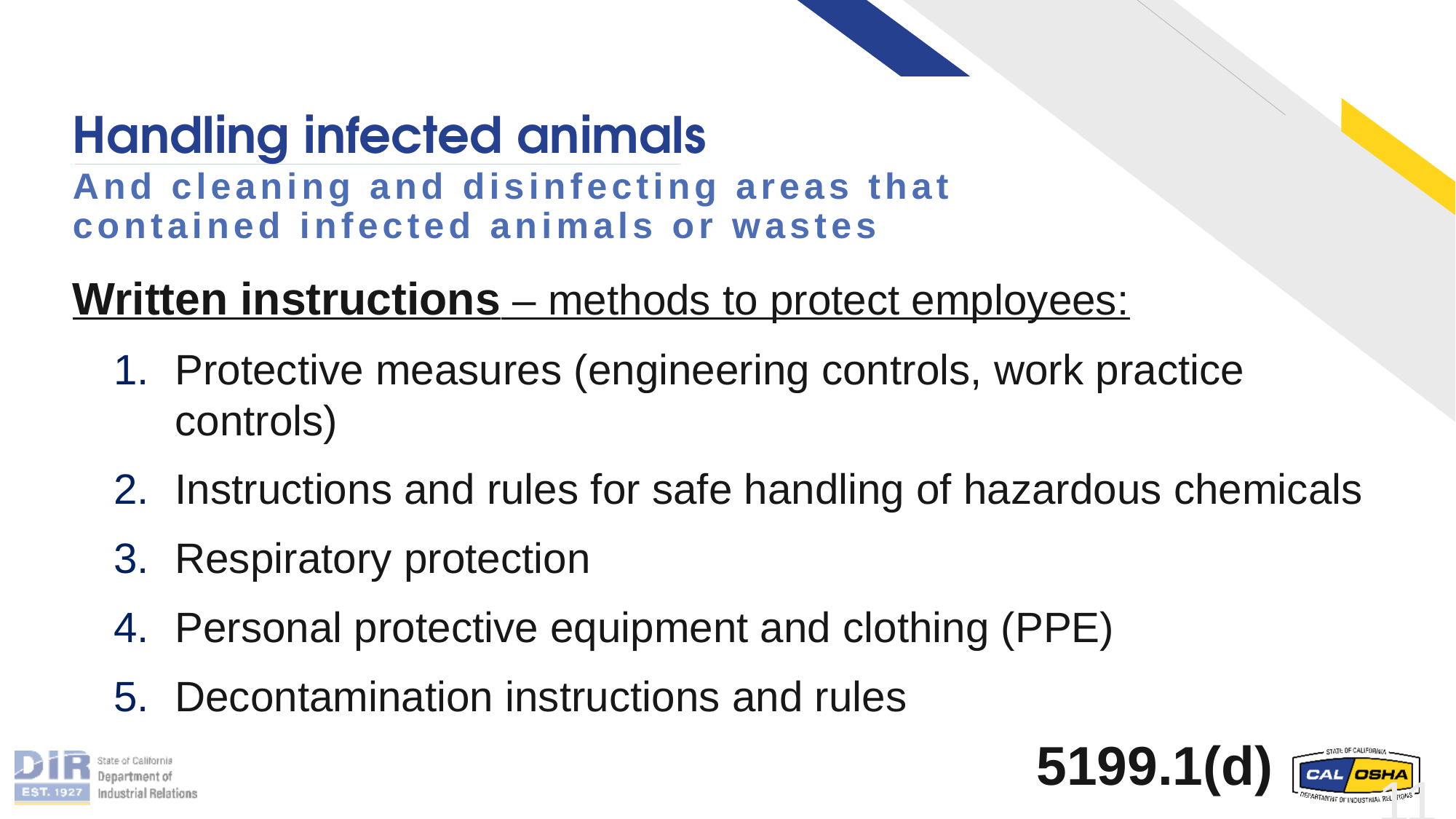

# Handling infected animals
And cleaning and disinfecting areas that contained infected animals or wastes
Written instructions – methods to protect employees:
Protective measures (engineering controls, work practice controls)
Instructions and rules for safe handling of hazardous chemicals
Respiratory protection
Personal protective equipment and clothing (PPE)
Decontamination instructions and rules
5199.1(d)
11